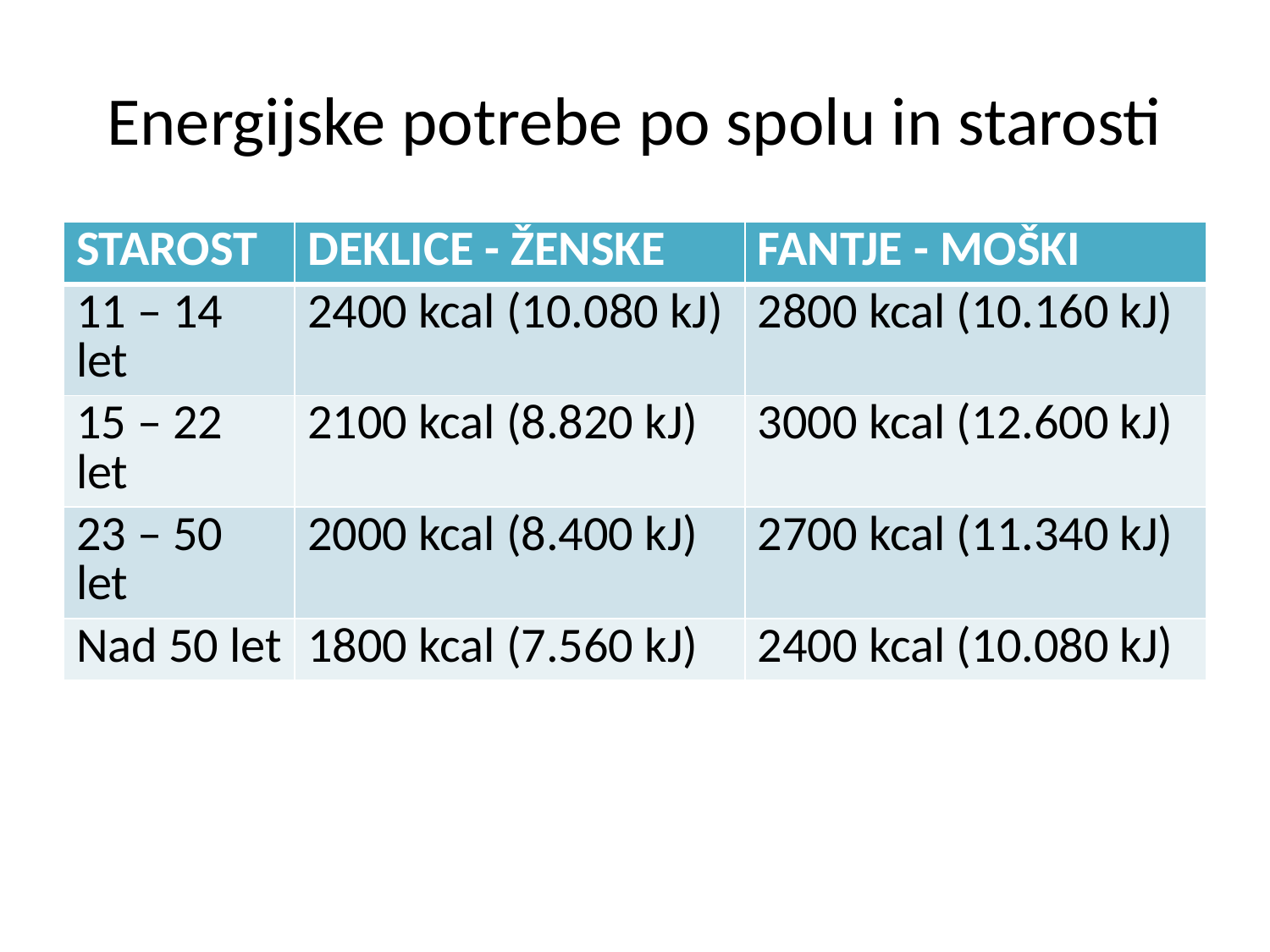

# Energijske potrebe po spolu in starosti
| STAROST | DEKLICE - ŽENSKE | FANTJE - MOŠKI |
| --- | --- | --- |
| 11 – 14 let | 2400 kcal (10.080 kJ) | 2800 kcal (10.160 kJ) |
| 15 – 22 let | 2100 kcal (8.820 kJ) | 3000 kcal (12.600 kJ) |
| 23 – 50 let | 2000 kcal (8.400 kJ) | 2700 kcal (11.340 kJ) |
| Nad 50 let | 1800 kcal (7.560 kJ) | 2400 kcal (10.080 kJ) |